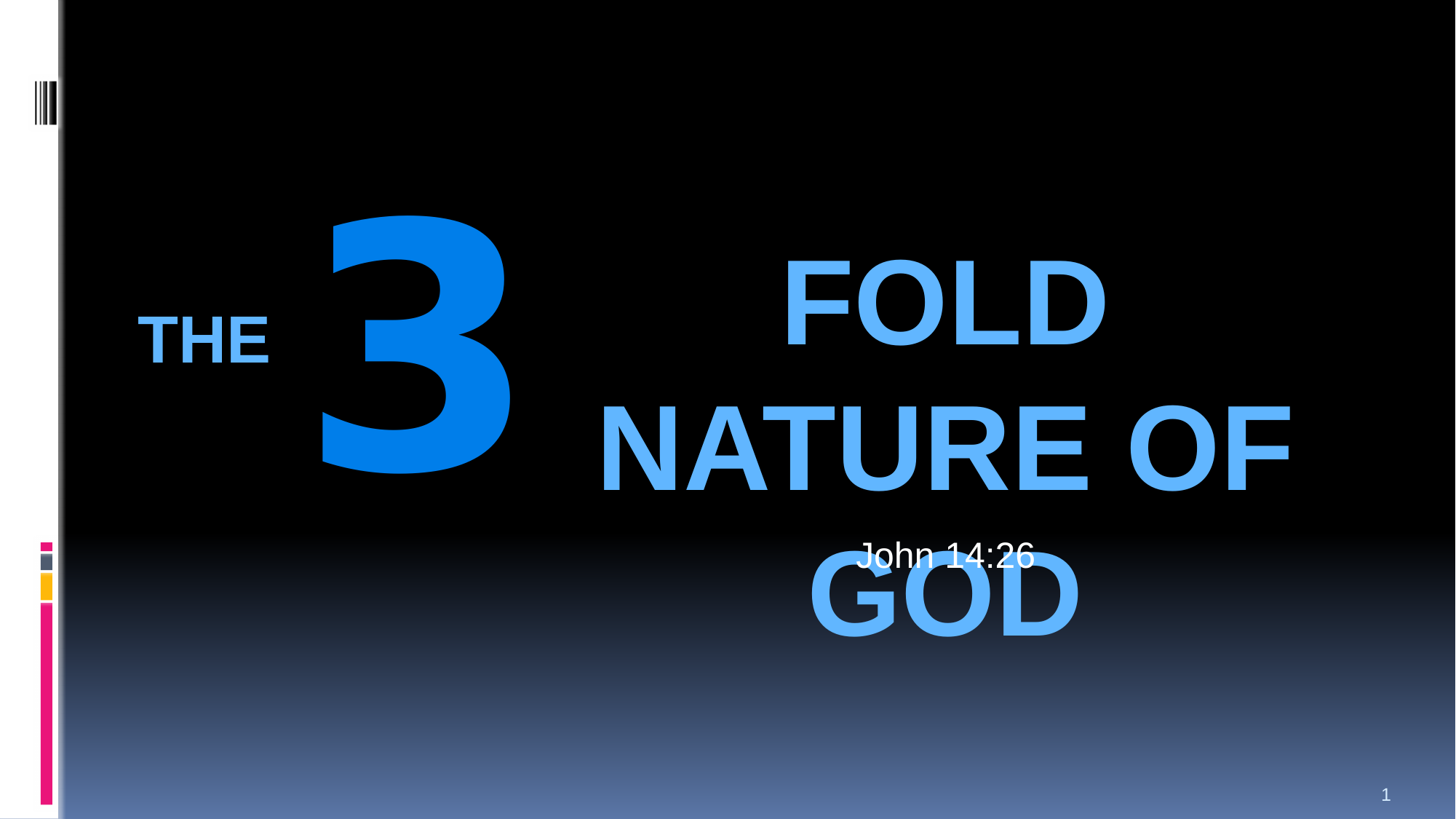

3
Fold Nature of God
# The
John 14:26
1